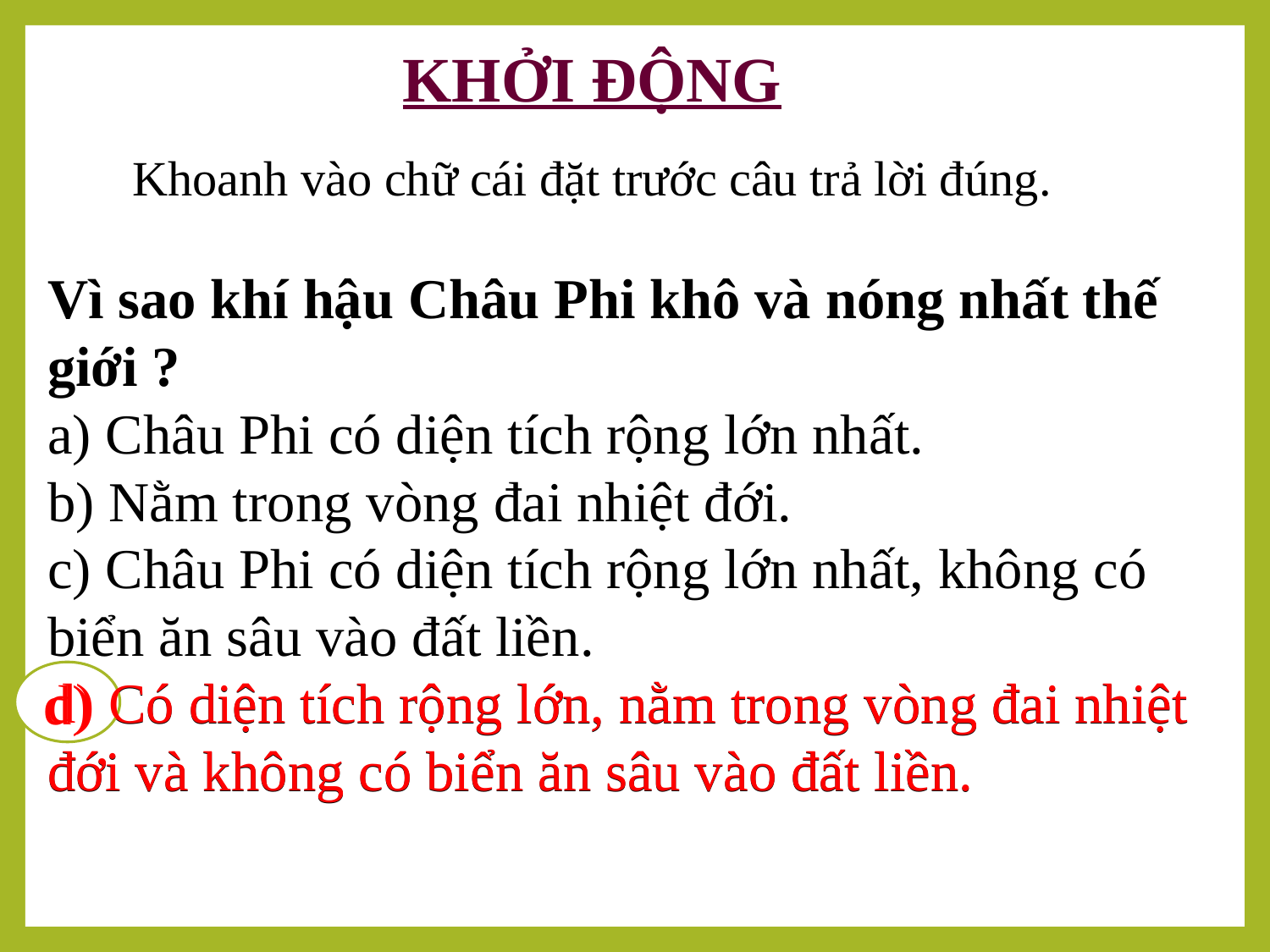

# KHỞI ĐỘNG
Khoanh vào chữ cái đặt trước câu trả lời đúng.
Vì sao khí hậu Châu Phi khô và nóng nhất thế giới ?
a) Châu Phi có diện tích rộng lớn nhất.
b) Nằm trong vòng đai nhiệt đới.
c) Châu Phi có diện tích rộng lớn nhất, không có biển ăn sâu vào đất liền.
d) Có diện tích rộng lớn, nằm trong vòng đai nhiệt đới và không có biển ăn sâu vào đất liền.

d) Có diện tích rộng lớn, nằm trong vòng đai nhiệt đới và không có biển ăn sâu vào đất liền.
d)